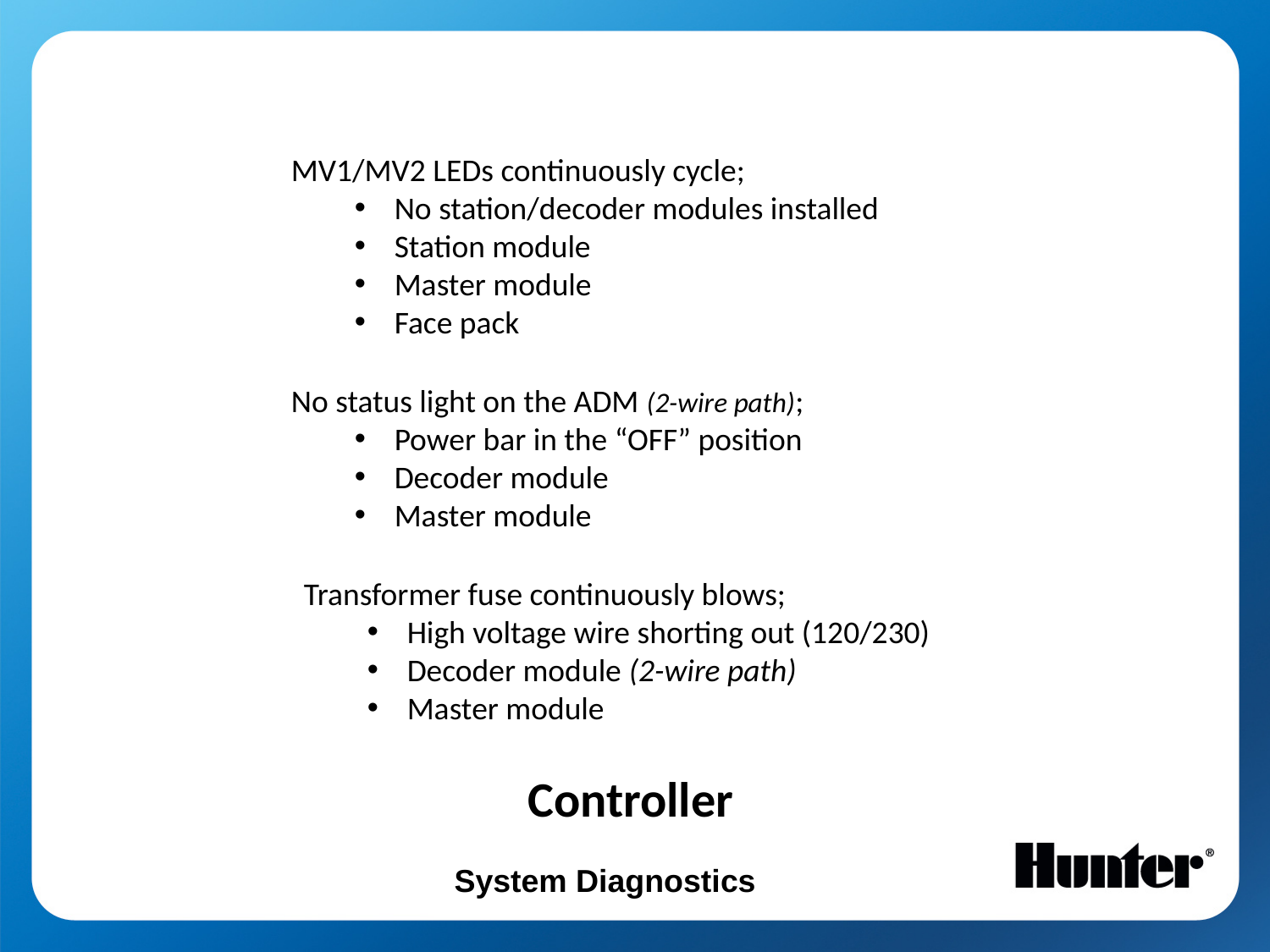

MV1/MV2 LEDs continuously cycle;
No station/decoder modules installed
Station module
Master module
Face pack
No status light on the ADM (2-wire path);
Power bar in the “OFF” position
Decoder module
Master module
Transformer fuse continuously blows;
High voltage wire shorting out (120/230)
Decoder module (2-wire path)
Master module
Controller
System Diagnostics